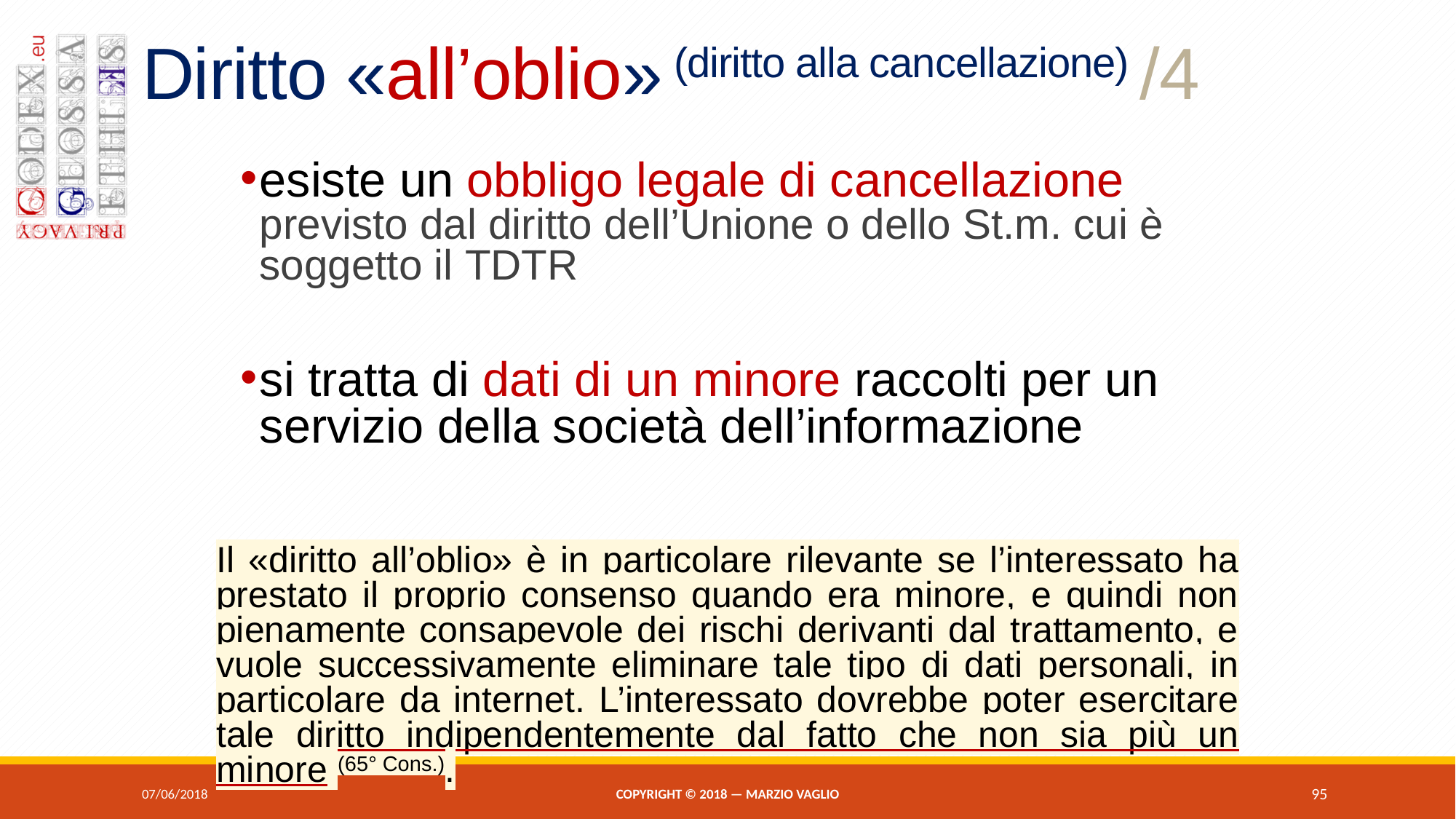

# Diritto «all’oblio» (diritto alla cancellazione) /4
esiste un obbligo legale di cancellazione previsto dal diritto dell’Unione o dello St.m. cui è soggetto il tdtr

si tratta di dati di un minore raccolti per un servizio della società dell’informazione

Il «diritto all’oblio» è in particolare rilevante se l’interessato ha prestato il proprio consenso quando era minore, e quindi non pienamente consapevole dei rischi derivanti dal trattamento, e vuole successivamente eliminare tale tipo di dati personali, in particolare da internet. L’interessato dovrebbe poter esercitare tale diritto indipendentemente dal fatto che non sia più un minore (65° Cons.).
07/06/2018
Copyright © 2018 — Marzio Vaglio
95